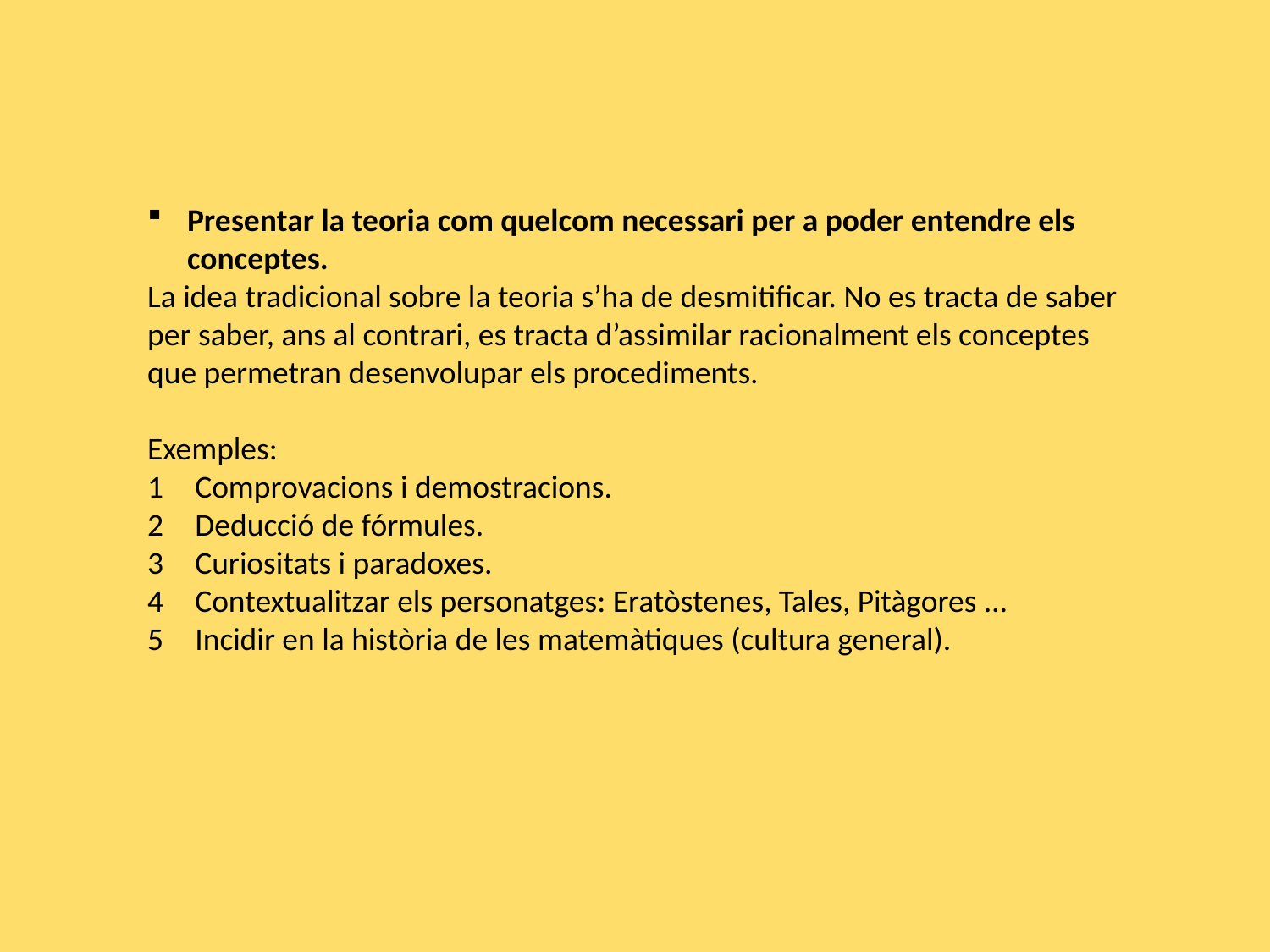

Presentar la teoria com quelcom necessari per a poder entendre els conceptes.
La idea tradicional sobre la teoria s’ha de desmitificar. No es tracta de saber per saber, ans al contrari, es tracta d’assimilar racionalment els conceptes que permetran desenvolupar els procediments.

Exemples:
Comprovacions i demostracions.
Deducció de fórmules.
Curiositats i paradoxes.
Contextualitzar els personatges: Eratòstenes, Tales, Pitàgores …
Incidir en la història de les matemàtiques (cultura general).